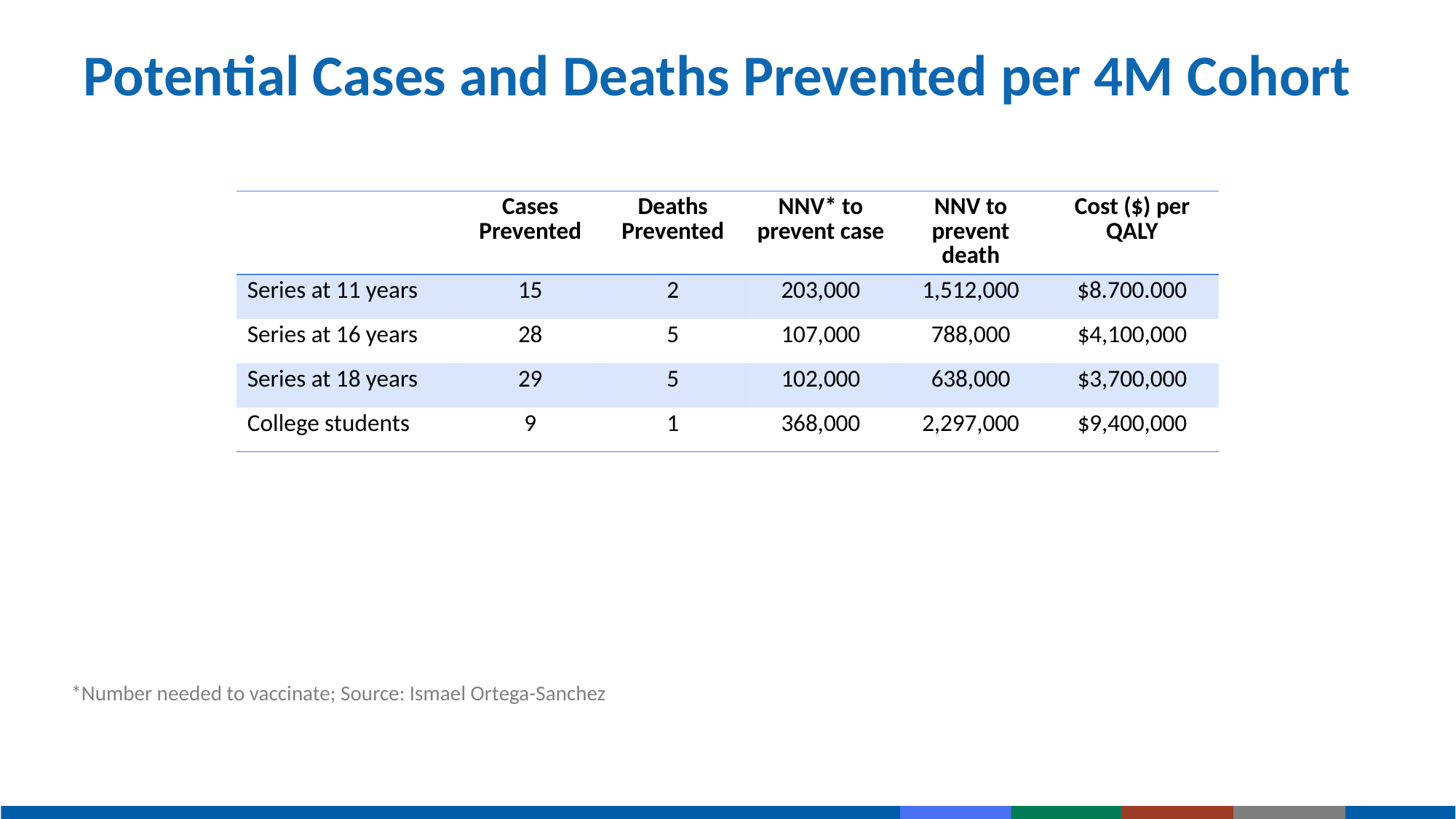

# Potential Cases and Deaths Prevented per 4M Cohort
|  | Cases Prevented | Deaths Prevented | NNV\* to prevent case | NNV to prevent death | Cost ($) per QALY |
| --- | --- | --- | --- | --- | --- |
| Series at 11 years | 15 | 2 | 203,000 | 1,512,000 | $8.700.000 |
| Series at 16 years | 28 | 5 | 107,000 | 788,000 | $4,100,000 |
| Series at 18 years | 29 | 5 | 102,000 | 638,000 | $3,700,000 |
| College students | 9 | 1 | 368,000 | 2,297,000 | $9,400,000 |
*Number needed to vaccinate; Source: Ismael Ortega-Sanchez